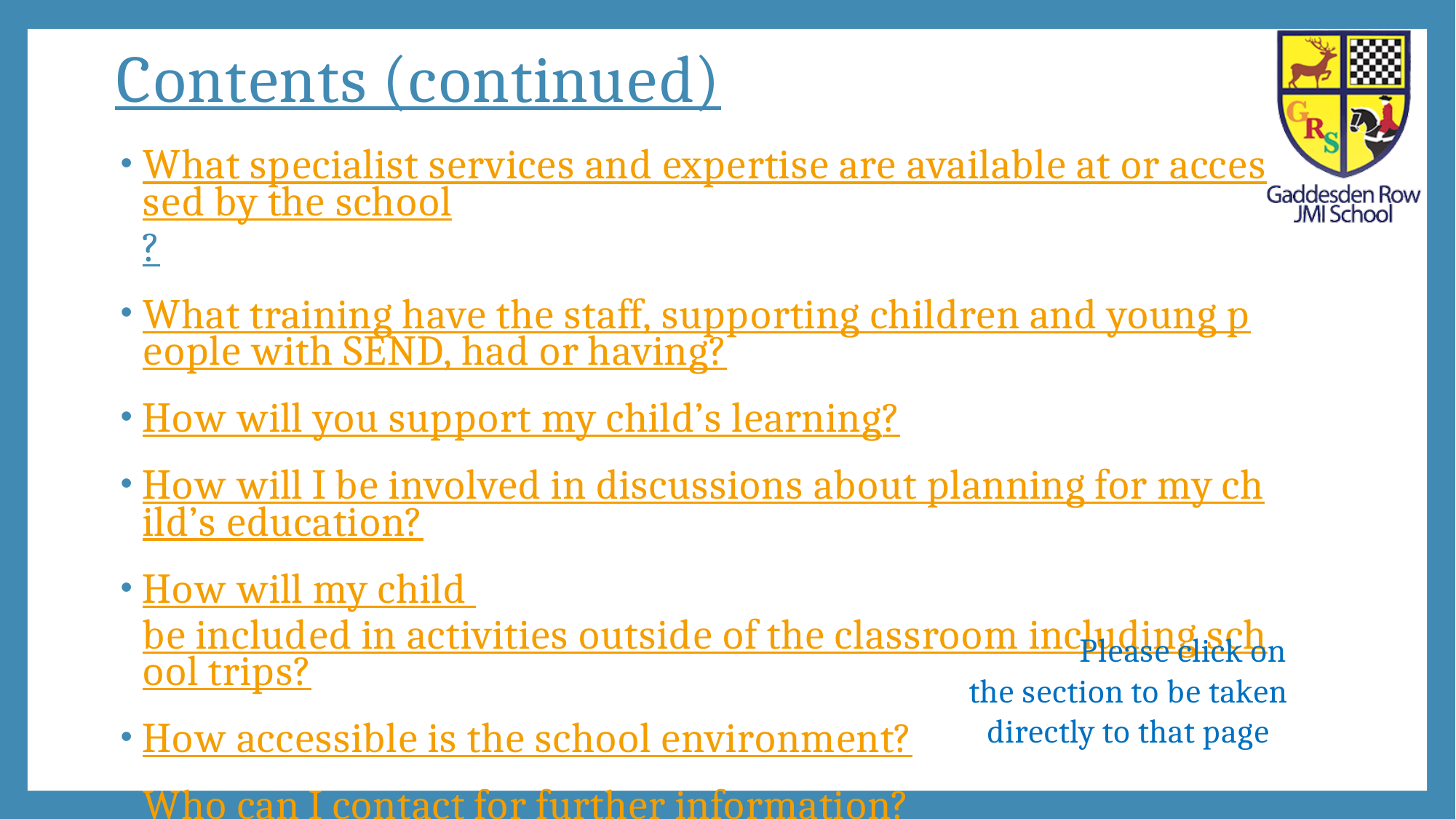

# Contents (continued)
What specialist services and expertise are available at or accessed by the school?
What training have the staff, supporting children and young people with SEND, had or having?
How will you support my child’s learning?
How will I be involved in discussions about planning for my child’s education?
How will my child be included in activities outside of the classroom including school trips?
How accessible is the school environment?
Who can I contact for further information?

	Please click on the section to be taken directly to that page